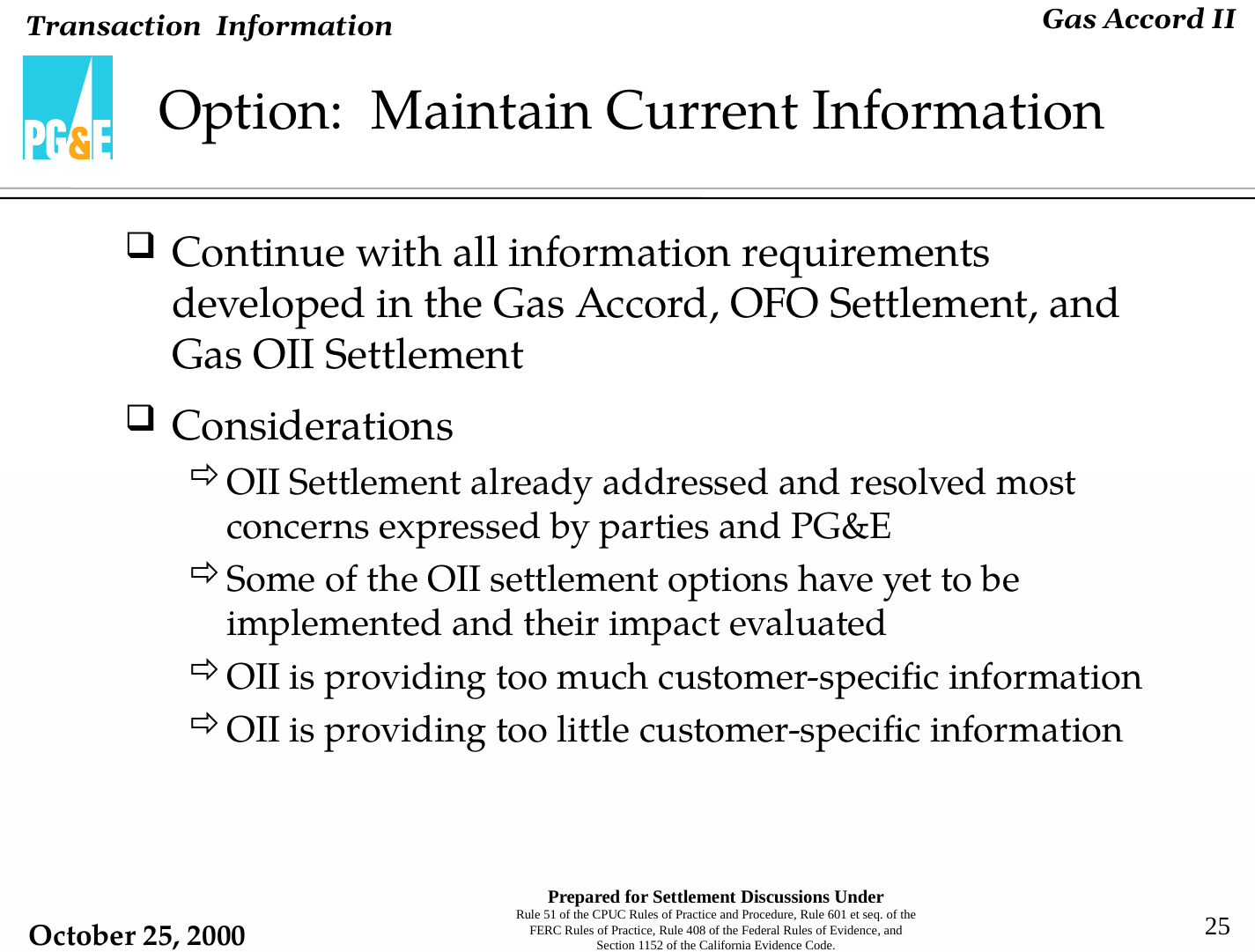

# Option:  Maintain Current Information
Continue with all information requirements developed in the Gas Accord, OFO Settlement, and Gas OII Settlement
Considerations
OII Settlement already addressed and resolved most concerns expressed by parties and PG&E
Some of the OII settlement options have yet to be implemented and their impact evaluated
OII is providing too much customer-specific information
OII is providing too little customer-specific information
25